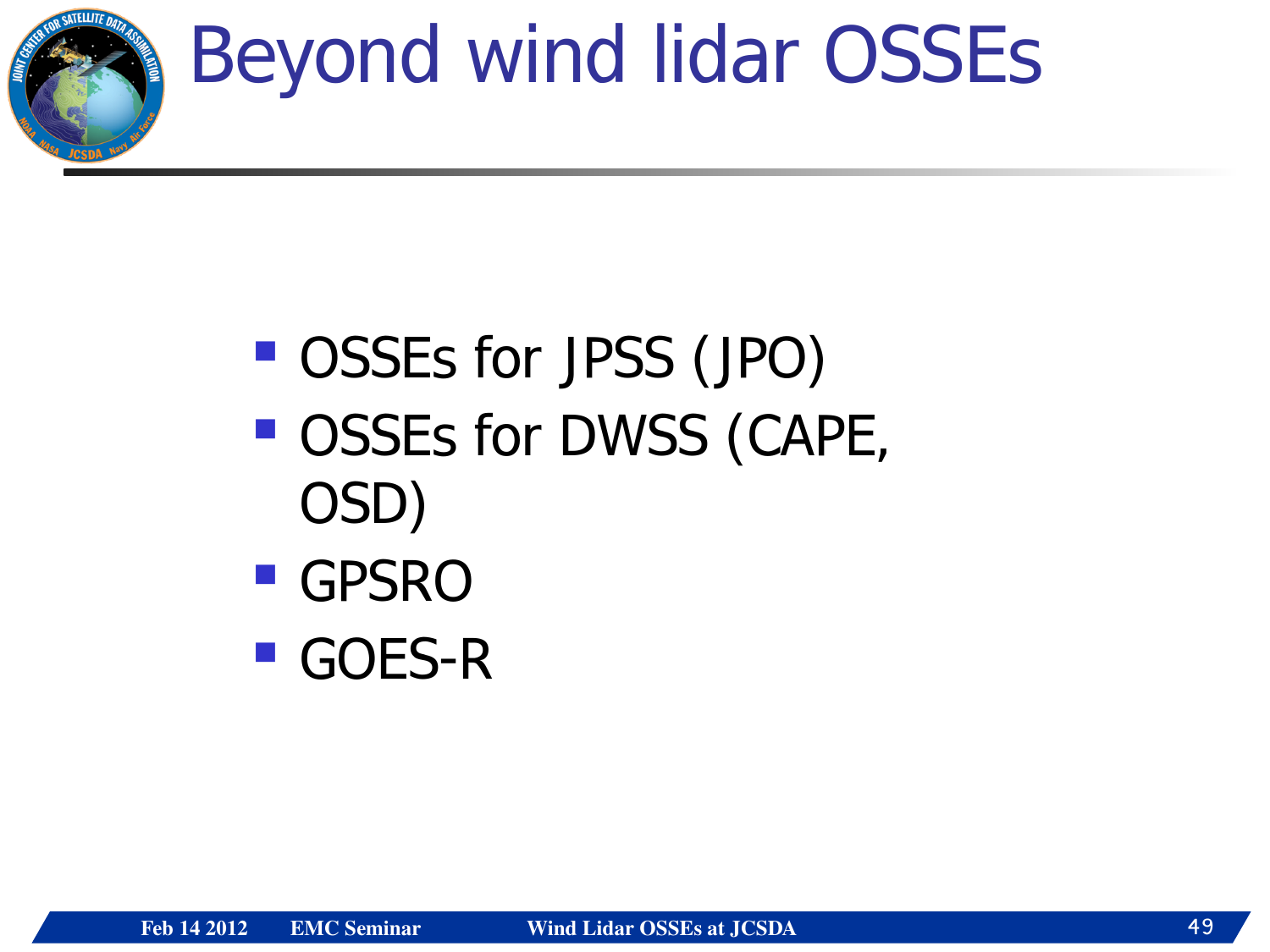

# Beyond wind lidar OSSEs
OSSEs for JPSS (JPO)
OSSEs for DWSS (CAPE, OSD)
GPSRO
GOES-R
49